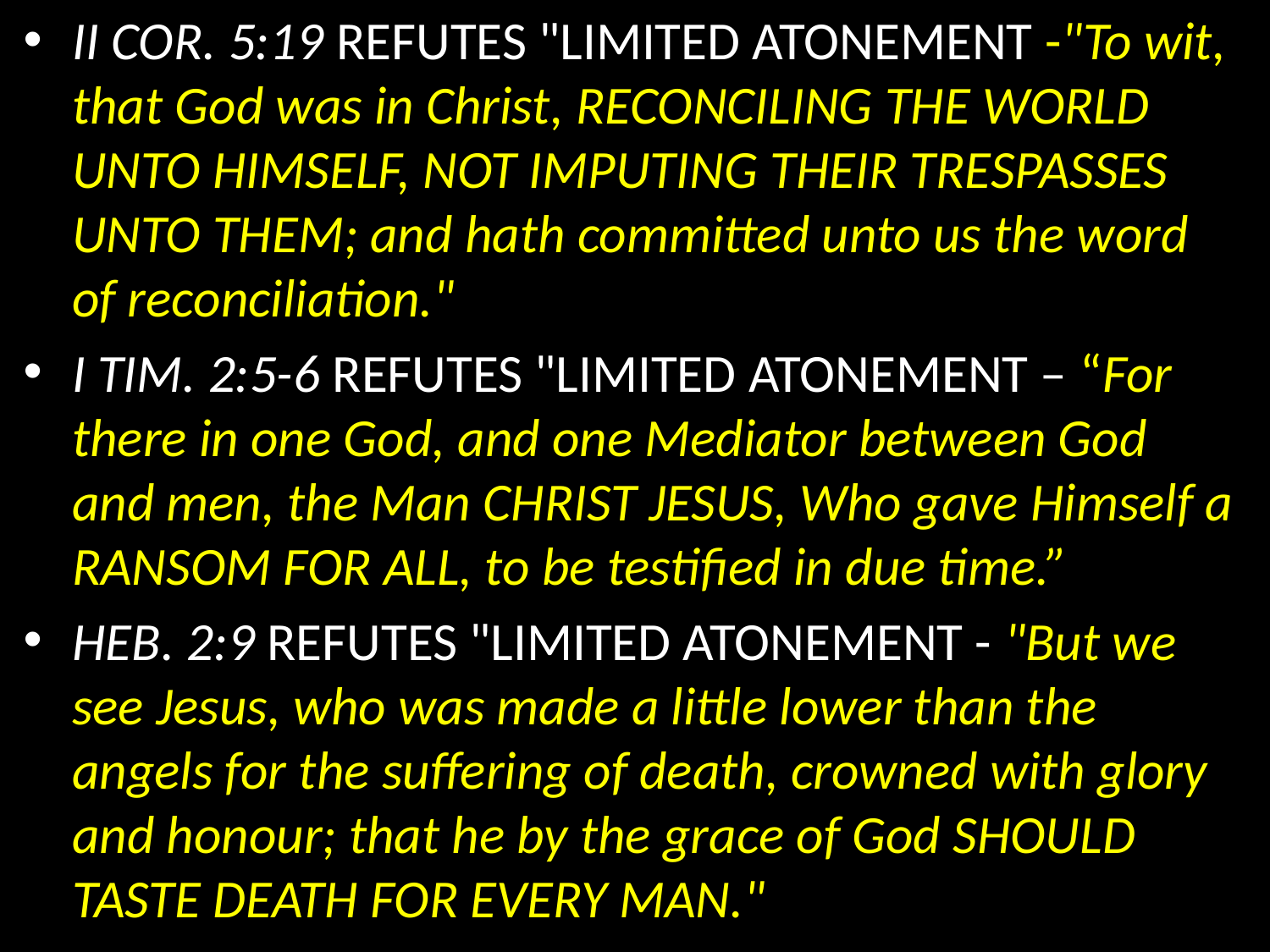

II COR. 5:19 REFUTES "LIMITED ATONEMENT -"To wit, that God was in Christ, RECONCILING THE WORLD UNTO HIMSELF, NOT IMPUTING THEIR TRESPASSES UNTO THEM; and hath committed unto us the word of reconciliation."
I TIM. 2:5-6 REFUTES "LIMITED ATONEMENT – “For there in one God, and one Mediator between God and men, the Man CHRIST JESUS, Who gave Himself a RANSOM FOR ALL, to be testified in due time.”
HEB. 2:9 REFUTES "LIMITED ATONEMENT - "But we see Jesus, who was made a little lower than the angels for the suffering of death, crowned with glory and honour; that he by the grace of God SHOULD TASTE DEATH FOR EVERY MAN."